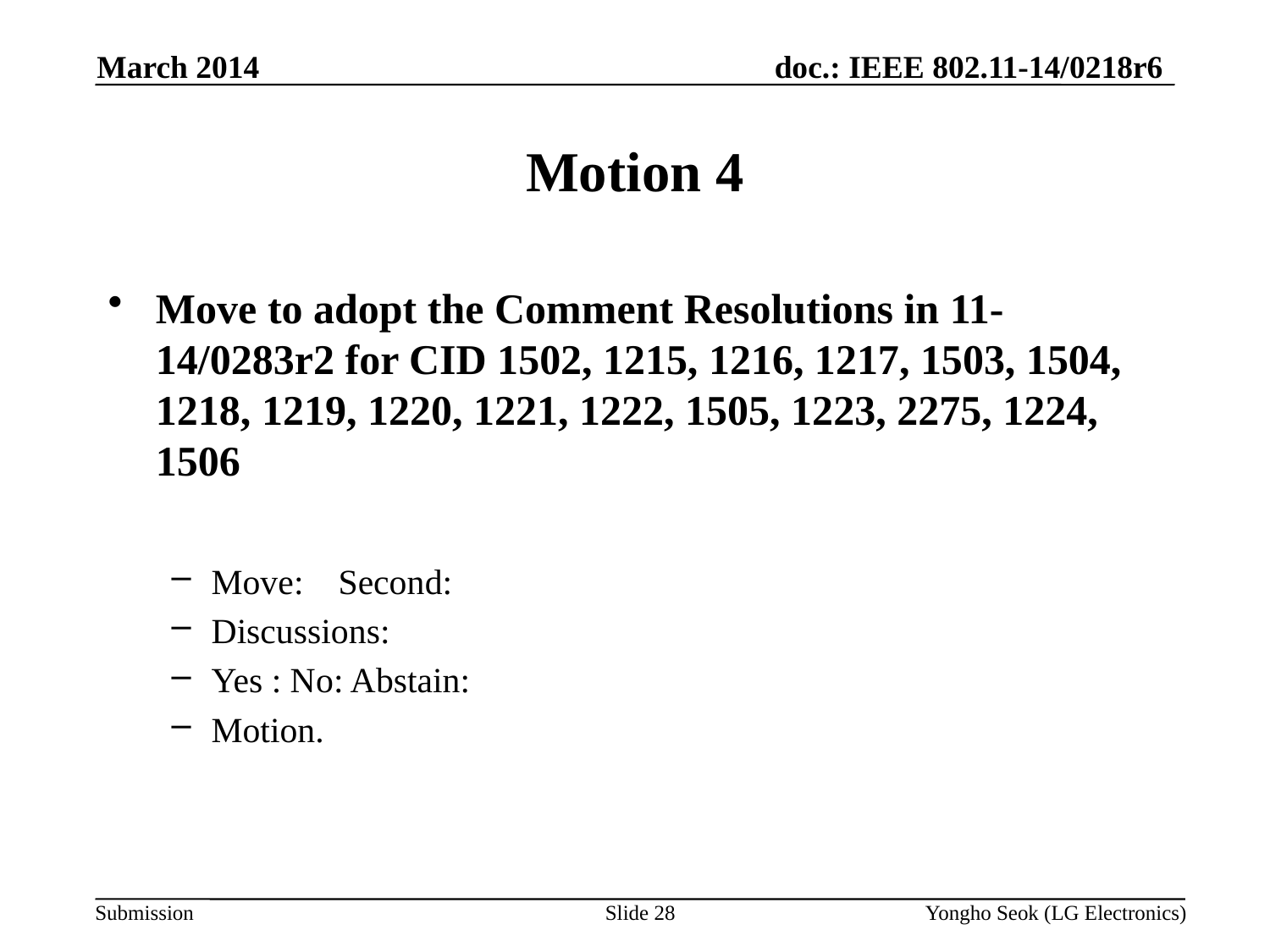

March 2014
# Motion 4
Move to adopt the Comment Resolutions in 11-14/0283r2 for CID 1502, 1215, 1216, 1217, 1503, 1504, 1218, 1219, 1220, 1221, 1222, 1505, 1223, 2275, 1224, 1506

Move: 	Second:
Discussions:
Yes : No: Abstain:
Motion.
Slide 28
Yongho Seok (LG Electronics)